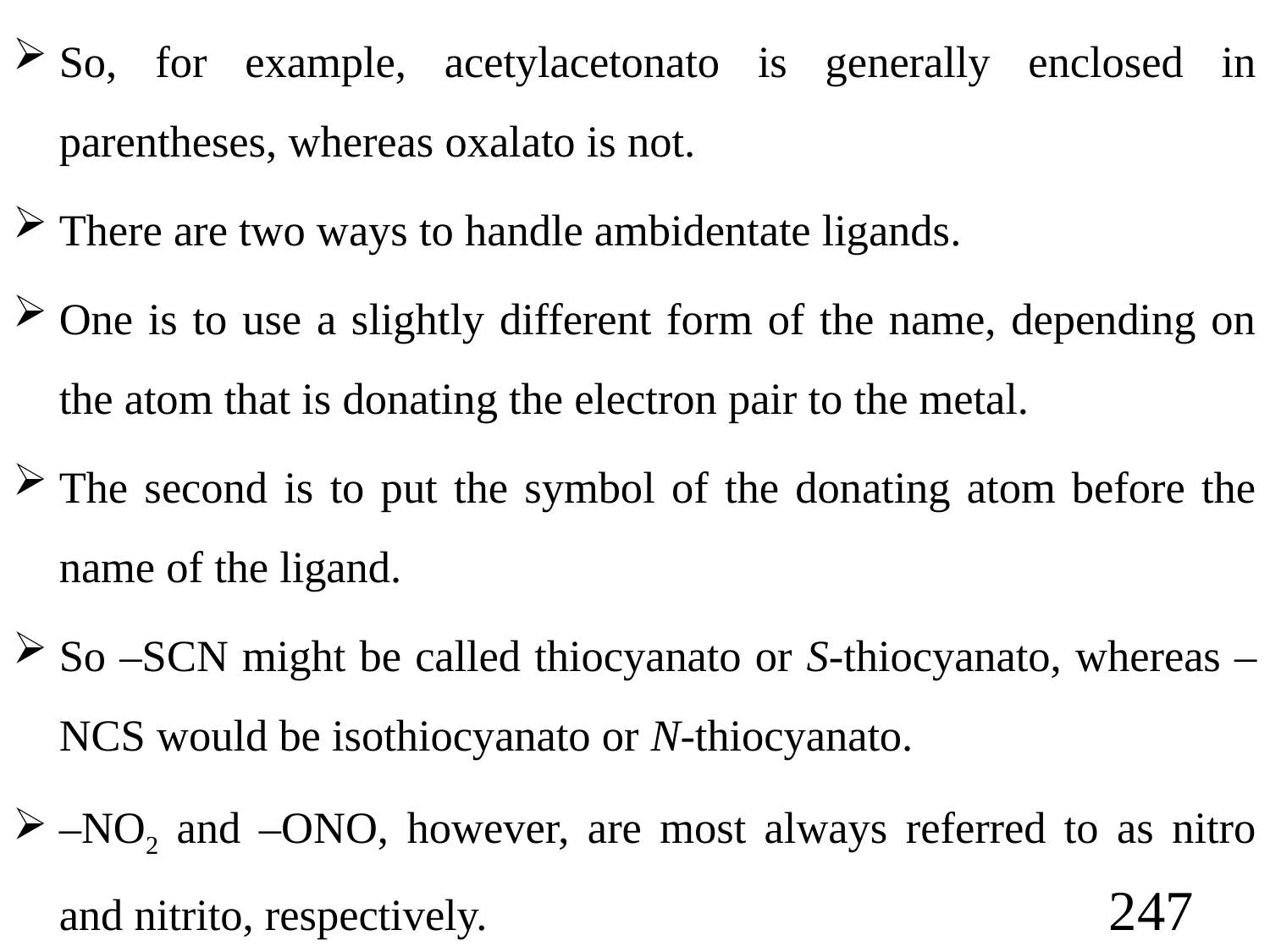

So, for example, acetylacetonato is generally enclosed in parentheses, whereas oxalato is not.
There are two ways to handle ambidentate ligands.
One is to use a slightly different form of the name, depending on the atom that is donating the electron pair to the metal.
The second is to put the symbol of the donating atom before the name of the ligand.
So –SCN might be called thiocyanato or S-thiocyanato, whereas –NCS would be isothiocyanato or N-thiocyanato.
–NO2 and –ONO, however, are most always referred to as nitro and nitrito, respectively.
247